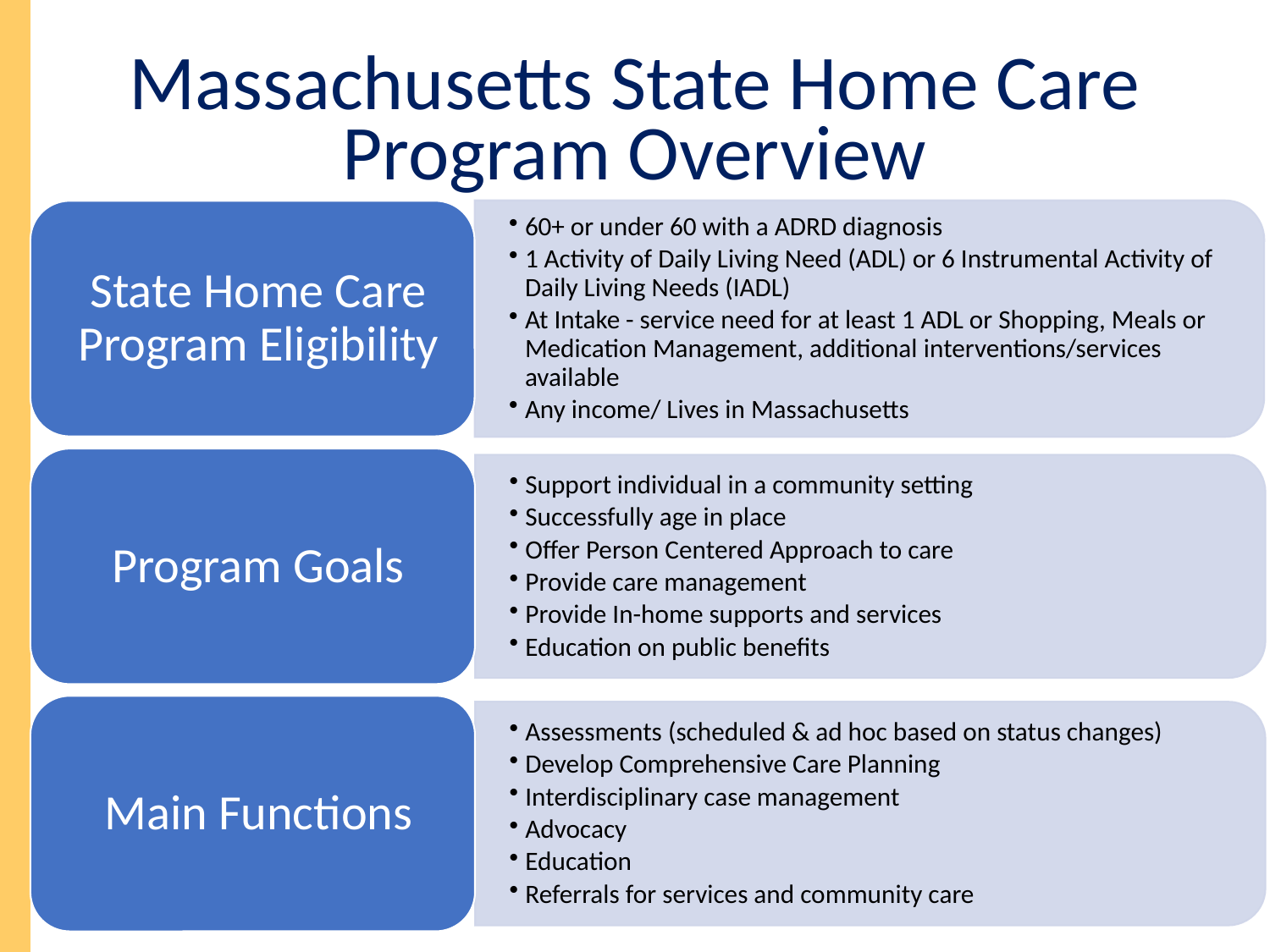

# Massachusetts State Home Care Program Overview
60+ or under 60 with a ADRD diagnosis
1 Activity of Daily Living Need (ADL) or 6 Instrumental Activity of Daily Living Needs (IADL)
At Intake - service need for at least 1 ADL or Shopping, Meals or Medication Management, additional interventions/services available
Any income/ Lives in Massachusetts
State Home Care Program Eligibility
Support individual in a community setting
Successfully age in place
Offer Person Centered Approach to care
Provide care management
Provide In-home supports and services
Education on public benefits
Program Goals
Assessments (scheduled & ad hoc based on status changes)
Develop Comprehensive Care Planning
Interdisciplinary case management
Advocacy
Education
Referrals for services and community care
Main Functions